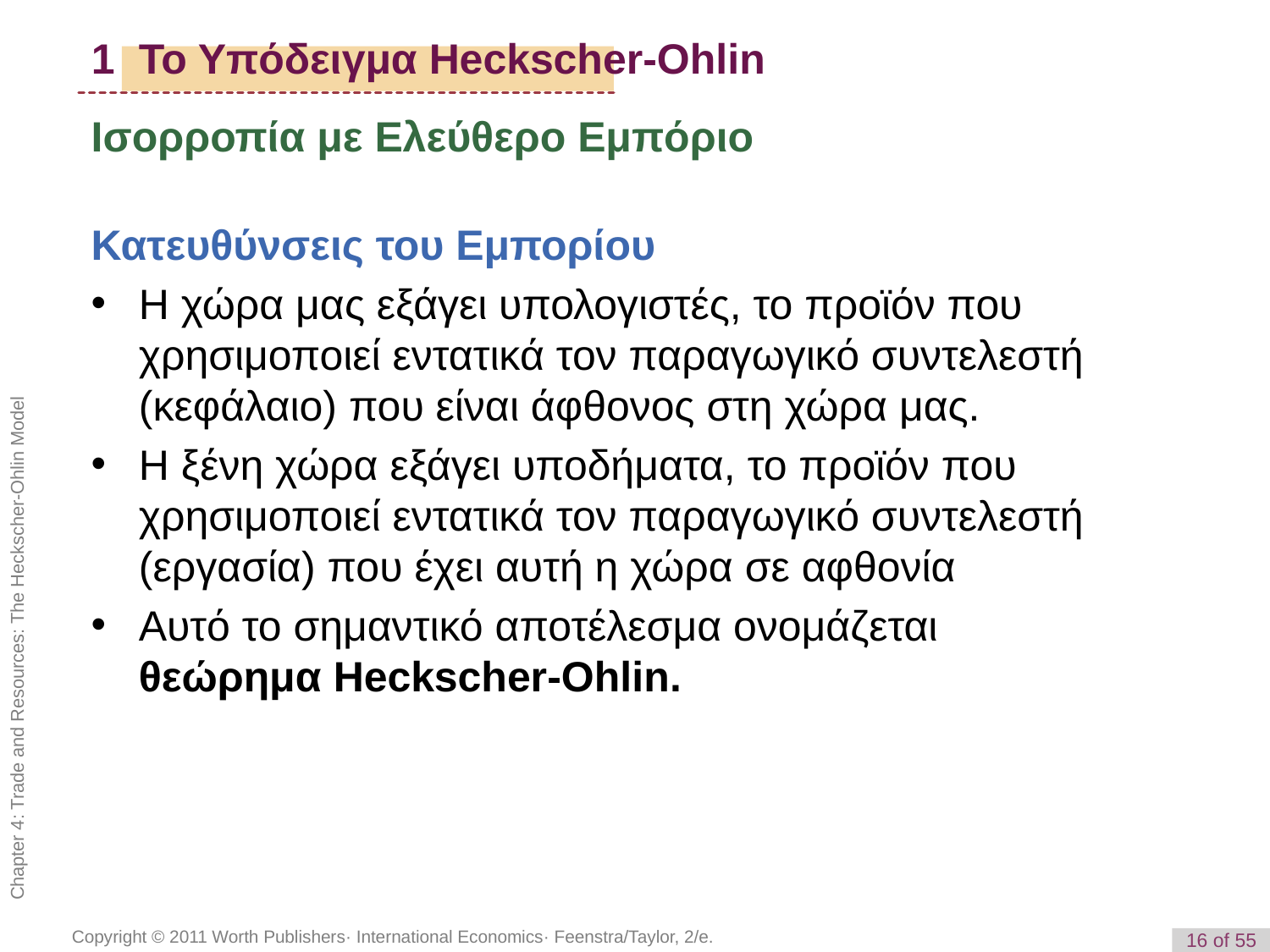

# 1  Το Υπόδειγμα Heckscher-Ohlin

Ισορροπία με Ελεύθερο Εμπόριο
Κατευθύνσεις του Εμπορίου
Η χώρα μας εξάγει υπολογιστές, το προϊόν που χρησιμοποιεί εντατικά τον παραγωγικό συντελεστή (κεφάλαιο) που είναι άφθονος στη χώρα μας.
Η ξένη χώρα εξάγει υποδήματα, το προϊόν που χρησιμοποιεί εντατικά τον παραγωγικό συντελεστή (εργασία) που έχει αυτή η χώρα σε αφθονία
Αυτό το σημαντικό αποτέλεσμα ονομάζεται θεώρημα Heckscher-Ohlin.